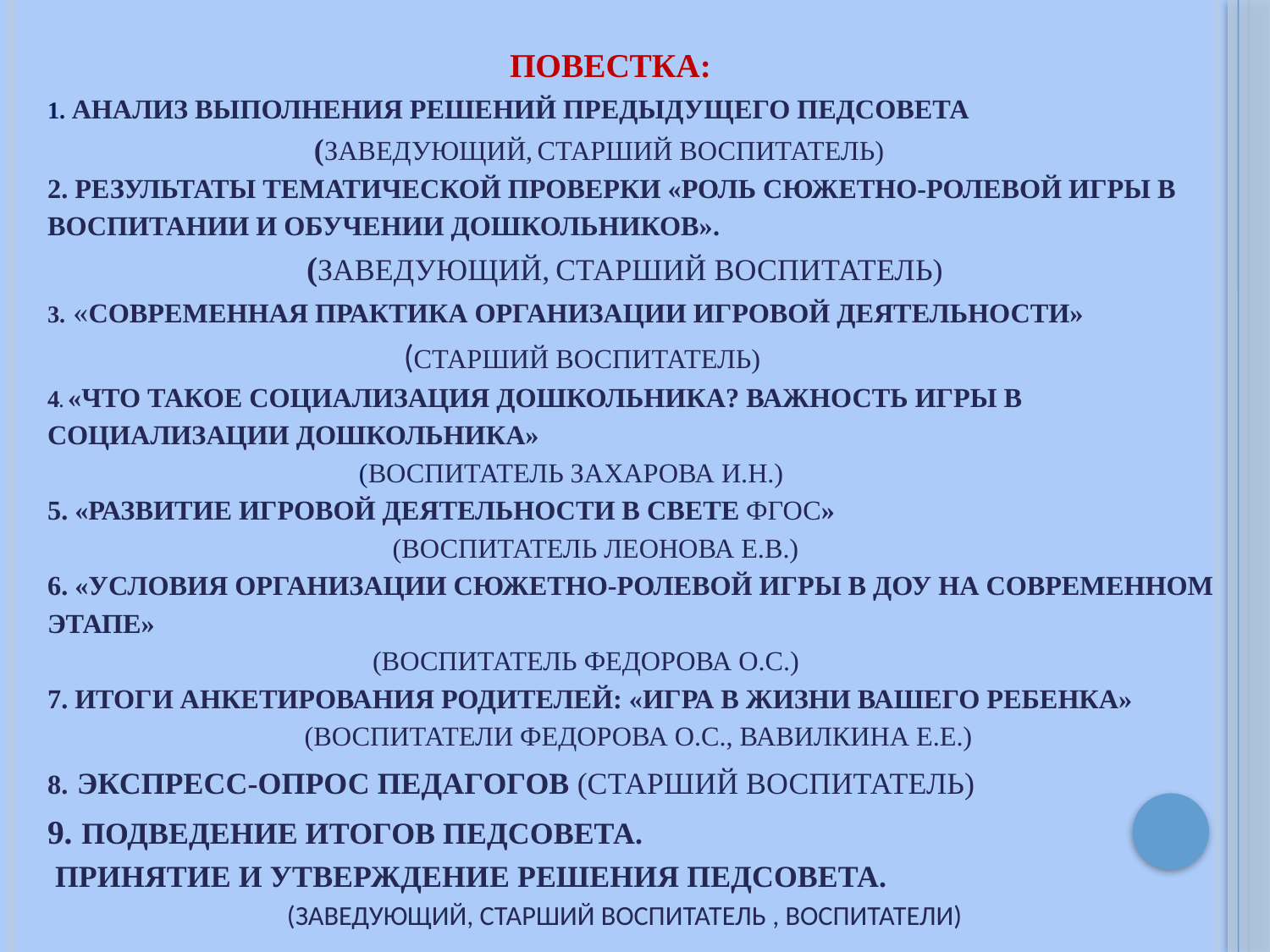

# Повестка: 1. Анализ выполнения решений предыдущего педсовета (Заведующий, старший воспитатель) 2. Результаты тематической проверки «Роль сюжетно-ролевой игры в воспитании и обучении дошкольников». (Заведующий, старший воспитатель) 3. «Современная практика организации игровой деятельности» (Старший воспитатель) 4. «Что такое социализация дошкольника? Важность игры в социализации дошкольника» (Воспитатель Захарова И.Н.) 5. «Развитие игровой деятельности в свете ФГОС» (Воспитатель Леонова Е.В.) 6. «Условия организации сюжетно-ролевой игры в ДОУ на современном этапе» (Воспитатель Федорова О.С.) 7. Итоги анкетирования родителей: «Игра в жизни вашего ребенка» (Воспитатели Федорова О.С., Вавилкина Е.Е.) 8. Экспресс-опрос педагогов (Старший воспитатель) 9. Подведение итогов педсовета. Принятие и утверждение решения педсовета. (Заведующий, старший воспитатель , воспитатели)